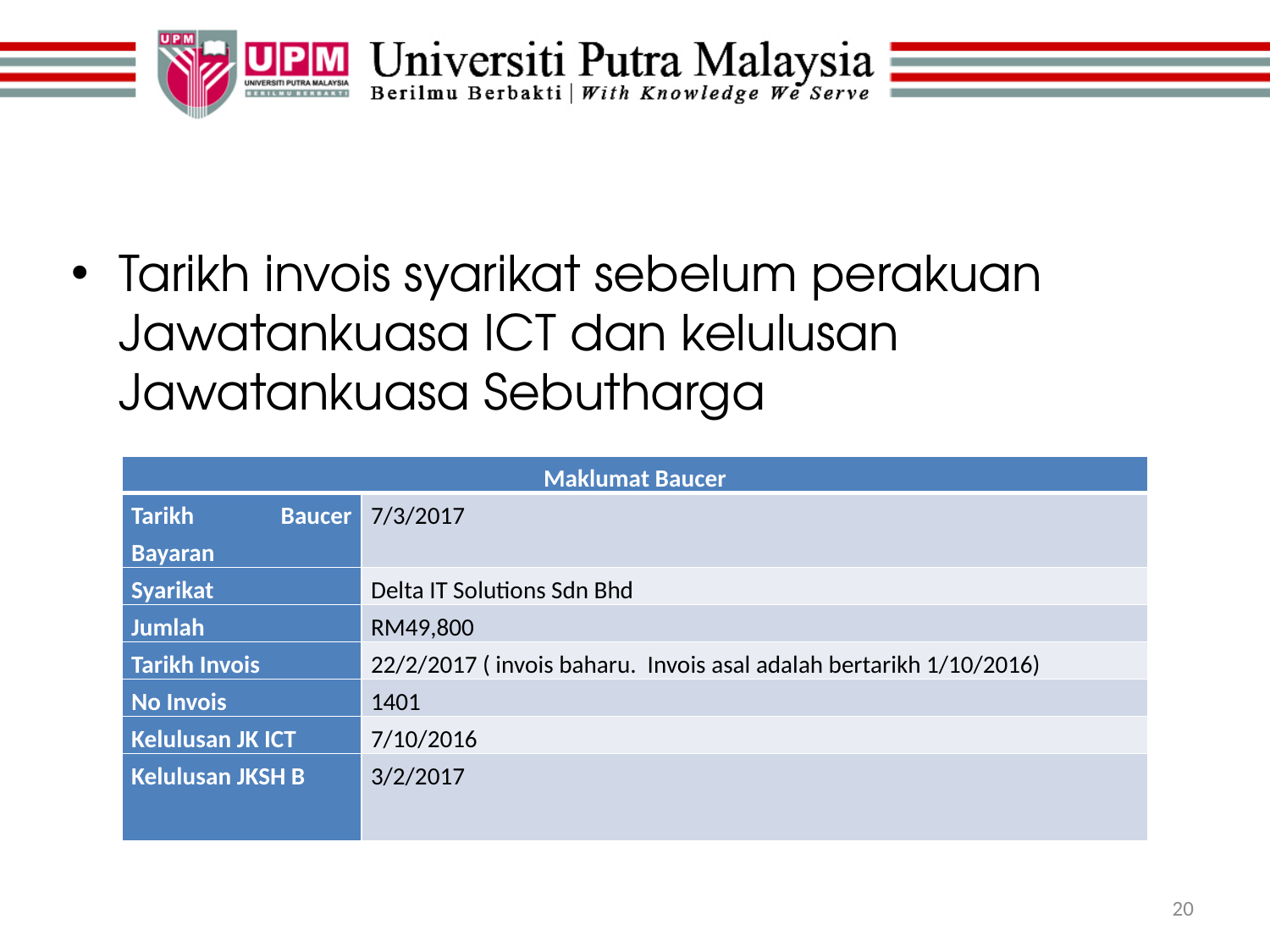

#
Tarikh invois syarikat sebelum perakuan  Jawatankuasa ICT dan kelulusan Jawatankuasa Sebutharga
| Maklumat Baucer |  |
| --- | --- |
| Tarikh Baucer Bayaran | 7/3/2017 |
| Syarikat | Delta IT Solutions Sdn Bhd |
| Jumlah | RM49,800 |
| Tarikh Invois | 22/2/2017 ( invois baharu. Invois asal adalah bertarikh 1/10/2016) |
| No Invois | 1401 |
| Kelulusan JK ICT | 7/10/2016 |
| Kelulusan JKSH B | 3/2/2017 |

20